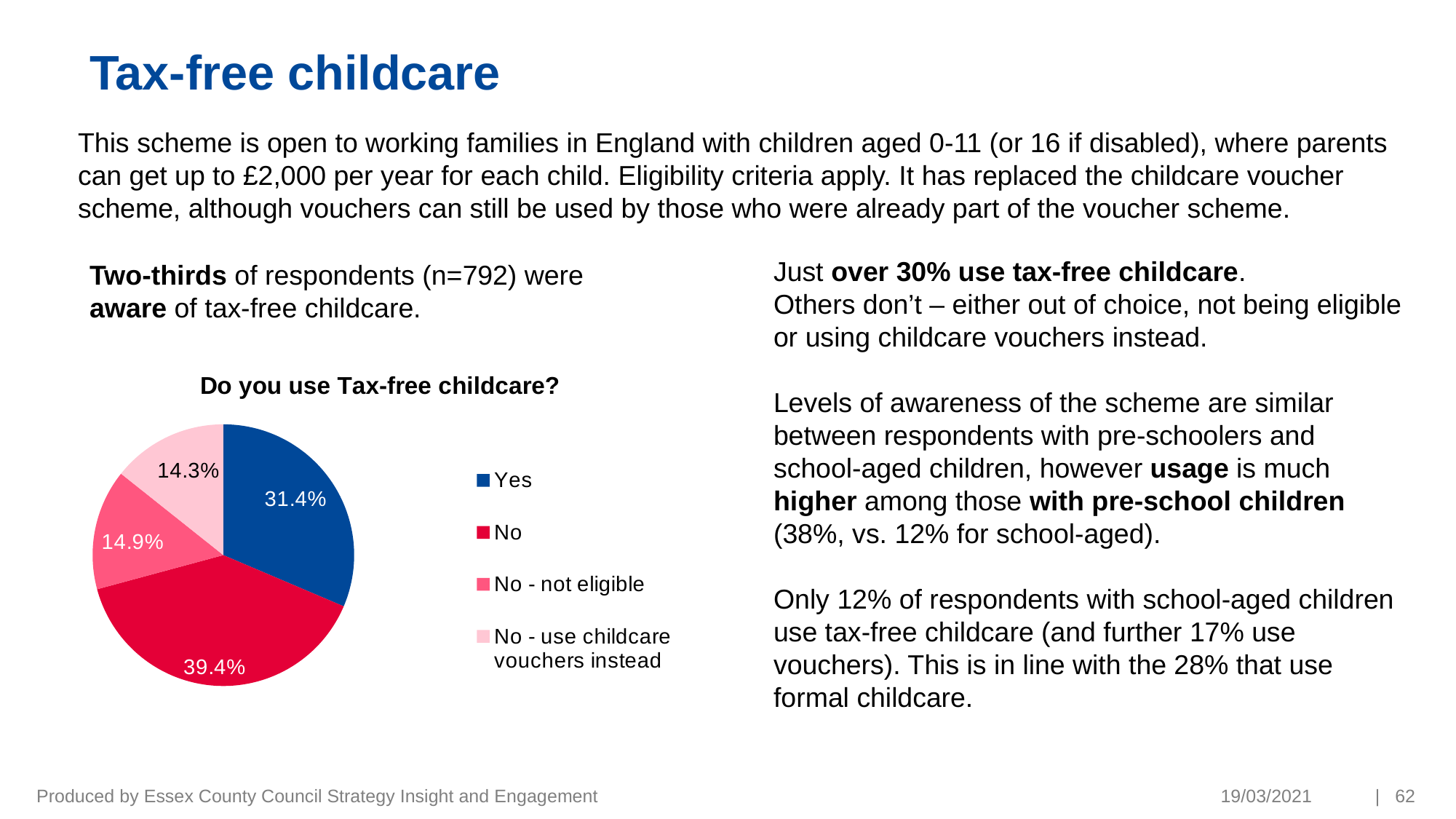

# Tax-free childcare
This scheme is open to working families in England with children aged 0-11 (or 16 if disabled), where parents can get up to £2,000 per year for each child. Eligibility criteria apply. It has replaced the childcare voucher scheme, although vouchers can still be used by those who were already part of the voucher scheme.

Just over 30% use tax-free childcare.
Others don’t – either out of choice, not being eligible or using childcare vouchers instead.

Levels of awareness of the scheme are similar between respondents with pre-schoolers and school-aged children, however usage is much higher among those with pre-school children (38%, vs. 12% for school-aged).

Only 12% of respondents with school-aged children use tax-free childcare (and further 17% use vouchers). This is in line with the 28% that use formal childcare.
Two-thirds of respondents (n=792) were aware of tax-free childcare.

### Chart: Do you use Tax-free childcare?

| Category |  |
|---|---|
| Yes | 0.314 |
| No | 0.394 |
| No - not eligible | 0.149 |
| No - use childcare vouchers instead | 0.143 |
Produced by Essex County Council Strategy Insight and Engagement
19/03/2021
|   62